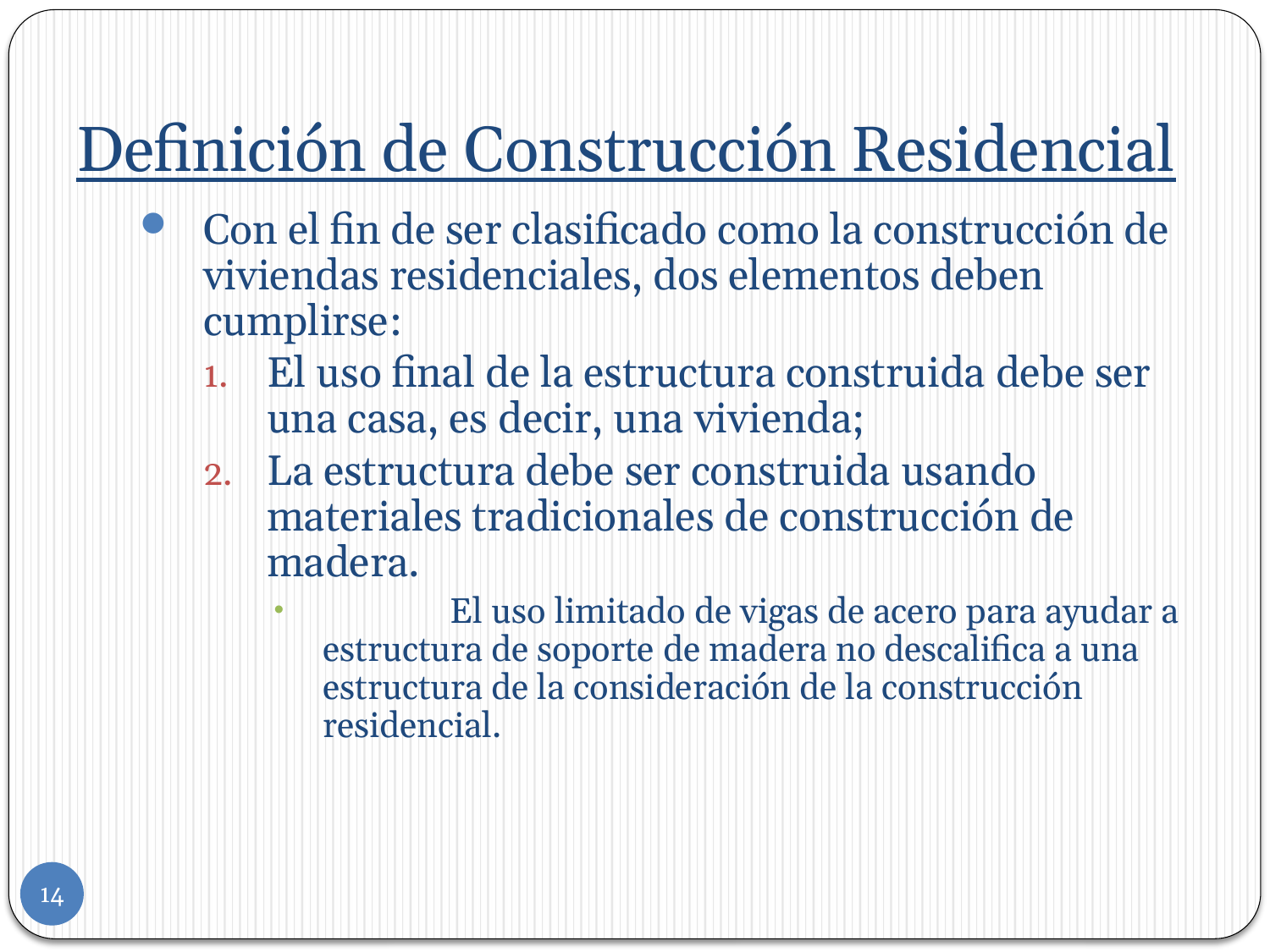

# Definición de Construcción Residencial
Con el fin de ser clasificado como la construcción de viviendas residenciales, dos elementos deben cumplirse:
El uso final de la estructura construida debe ser una casa, es decir, una vivienda;
La estructura debe ser construida usando materiales tradicionales de construcción de madera.
	El uso limitado de vigas de acero para ayudar a estructura de soporte de madera no descalifica a una estructura de la consideración de la construcción residencial.

14